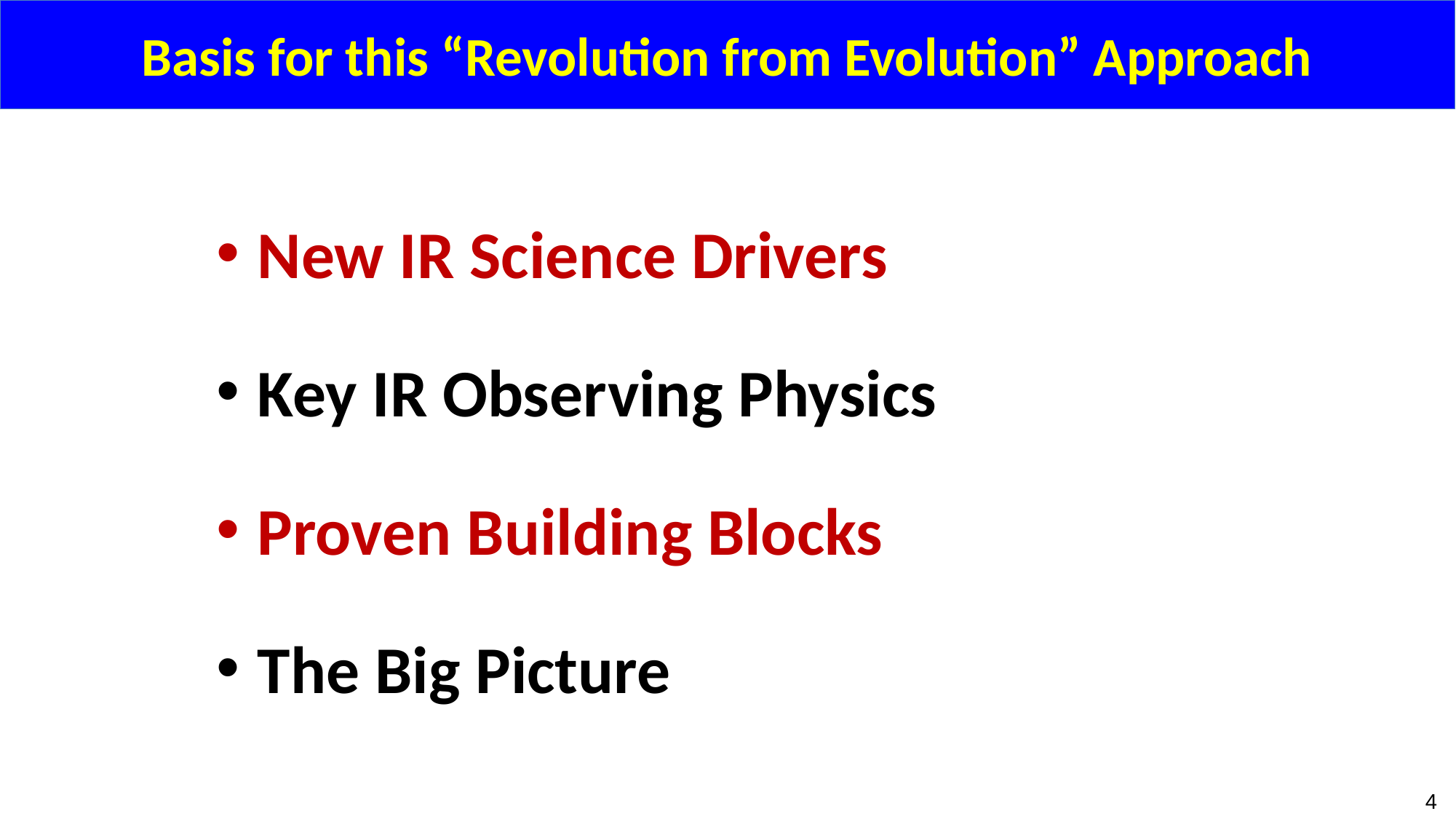

# Basis for this “Revolution from Evolution” Approach
New IR Science Drivers
Key IR Observing Physics
Proven Building Blocks
The Big Picture

4